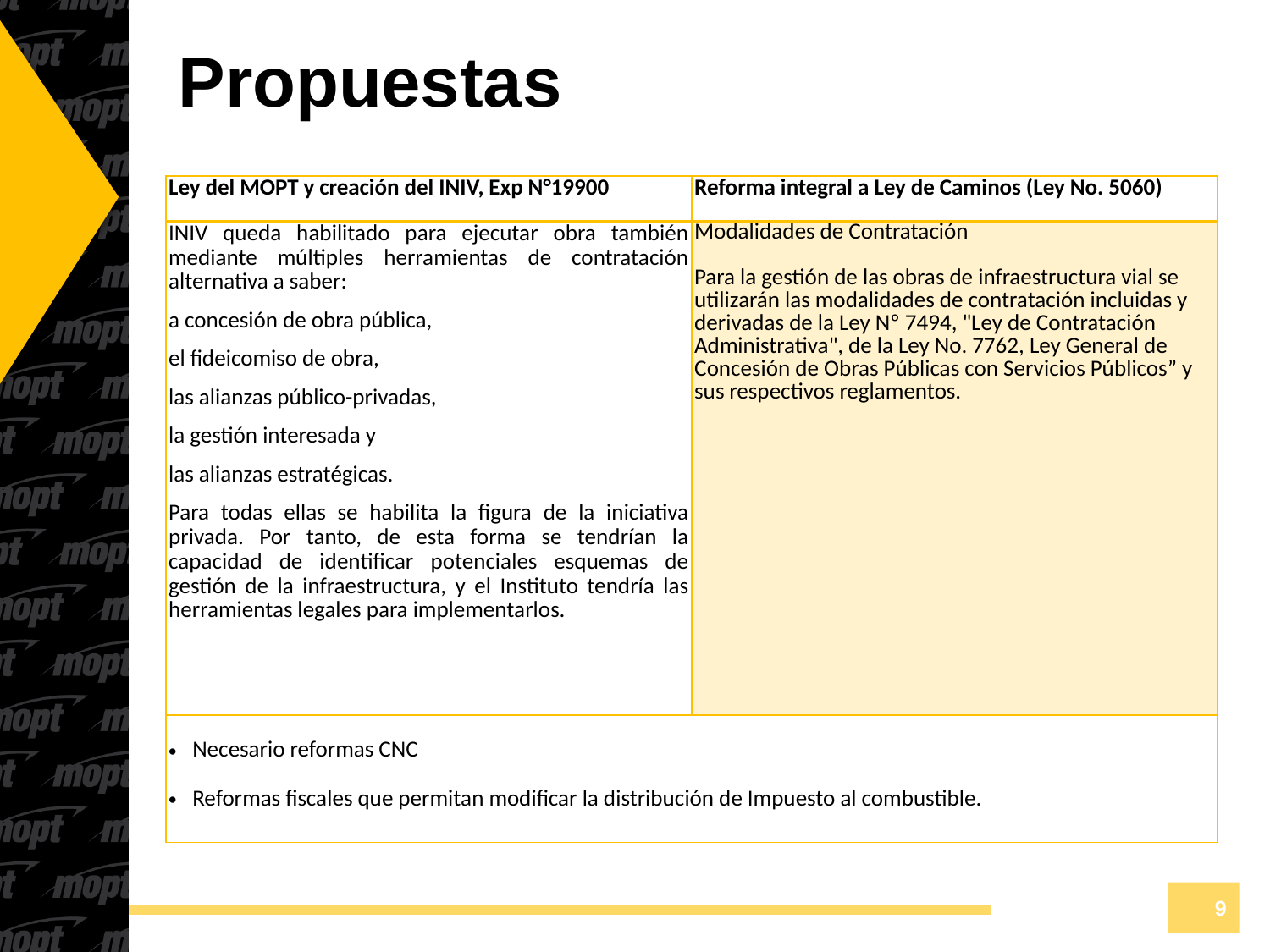

# Propuestas
| Ley del MOPT y creación del INIV, Exp N°19900 | Reforma integral a Ley de Caminos (Ley No. 5060) |
| --- | --- |
| INIV queda habilitado para ejecutar obra también mediante múltiples herramientas de contratación alternativa a saber: a concesión de obra pública, el fideicomiso de obra, las alianzas público-privadas, la gestión interesada y las alianzas estratégicas. Para todas ellas se habilita la figura de la iniciativa privada. Por tanto, de esta forma se tendrían la capacidad de identificar potenciales esquemas de gestión de la infraestructura, y el Instituto tendría las herramientas legales para implementarlos. | Modalidades de Contratación Para la gestión de las obras de infraestructura vial se utilizarán las modalidades de contratación incluidas y derivadas de la Ley Nº 7494, "Ley de Contratación Administrativa", de la Ley No. 7762, Ley General de Concesión de Obras Públicas con Servicios Públicos” y sus respectivos reglamentos. |
| Necesario reformas CNC Reformas fiscales que permitan modificar la distribución de Impuesto al combustible. |  |
9